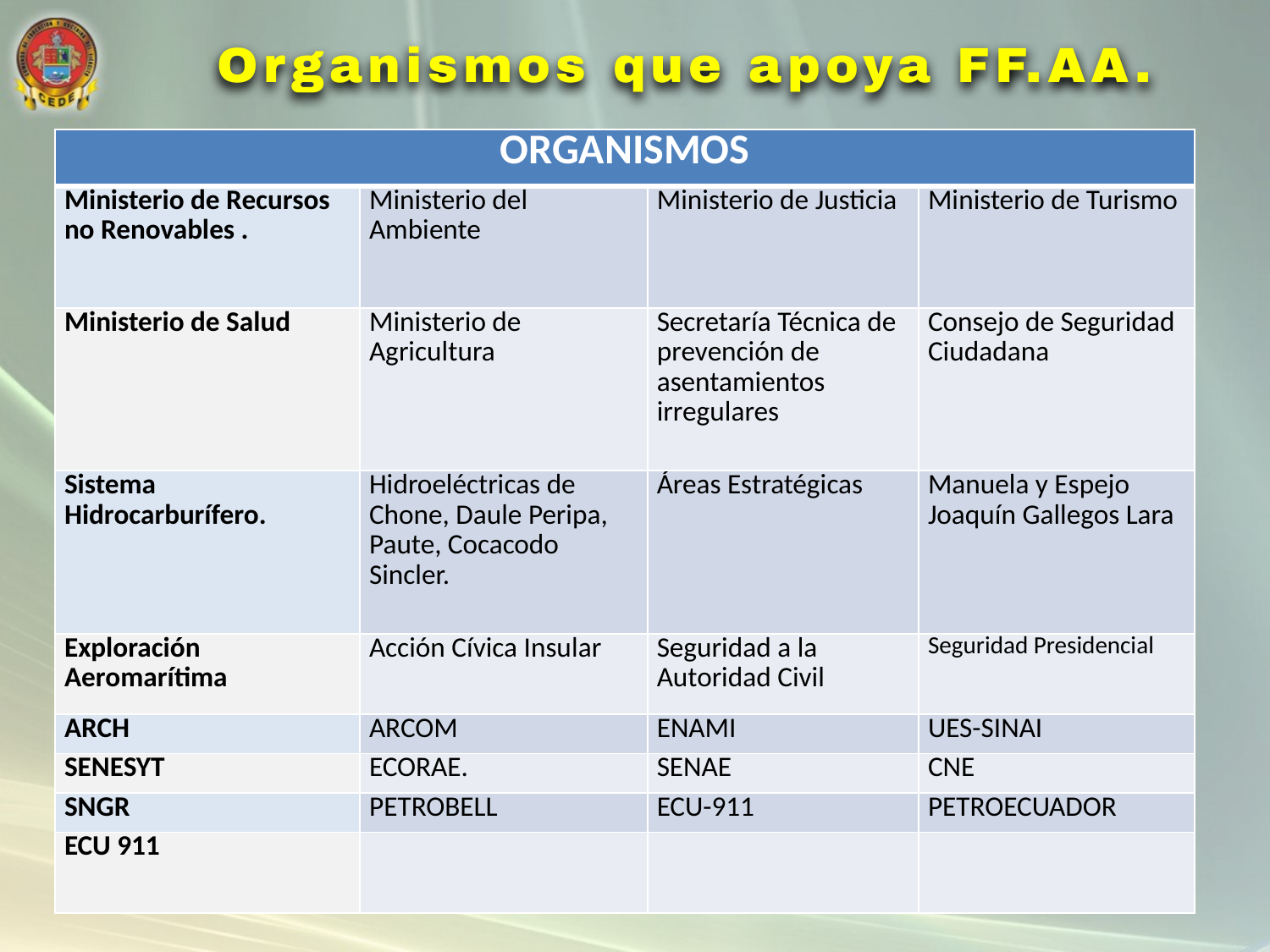

Organismos que apoya FF.AA.
| ORGANISMOS |  |  |  |
| --- | --- | --- | --- |
| Ministerio de Recursos no Renovables . | Ministerio del Ambiente | Ministerio de Justicia | Ministerio de Turismo |
| Ministerio de Salud | Ministerio de Agricultura | Secretaría Técnica de prevención de asentamientos irregulares | Consejo de Seguridad Ciudadana |
| Sistema Hidrocarburífero. | Hidroeléctricas de Chone, Daule Peripa, Paute, Cocacodo Sincler. | Áreas Estratégicas | Manuela y Espejo Joaquín Gallegos Lara |
| Exploración Aeromarítima | Acción Cívica Insular | Seguridad a la Autoridad Civil | Seguridad Presidencial |
| ARCH | ARCOM | ENAMI | UES-SINAI |
| SENESYT | ECORAE. | SENAE | CNE |
| SNGR | PETROBELL | ECU-911 | PETROECUADOR |
| ECU 911 |  |  |  |